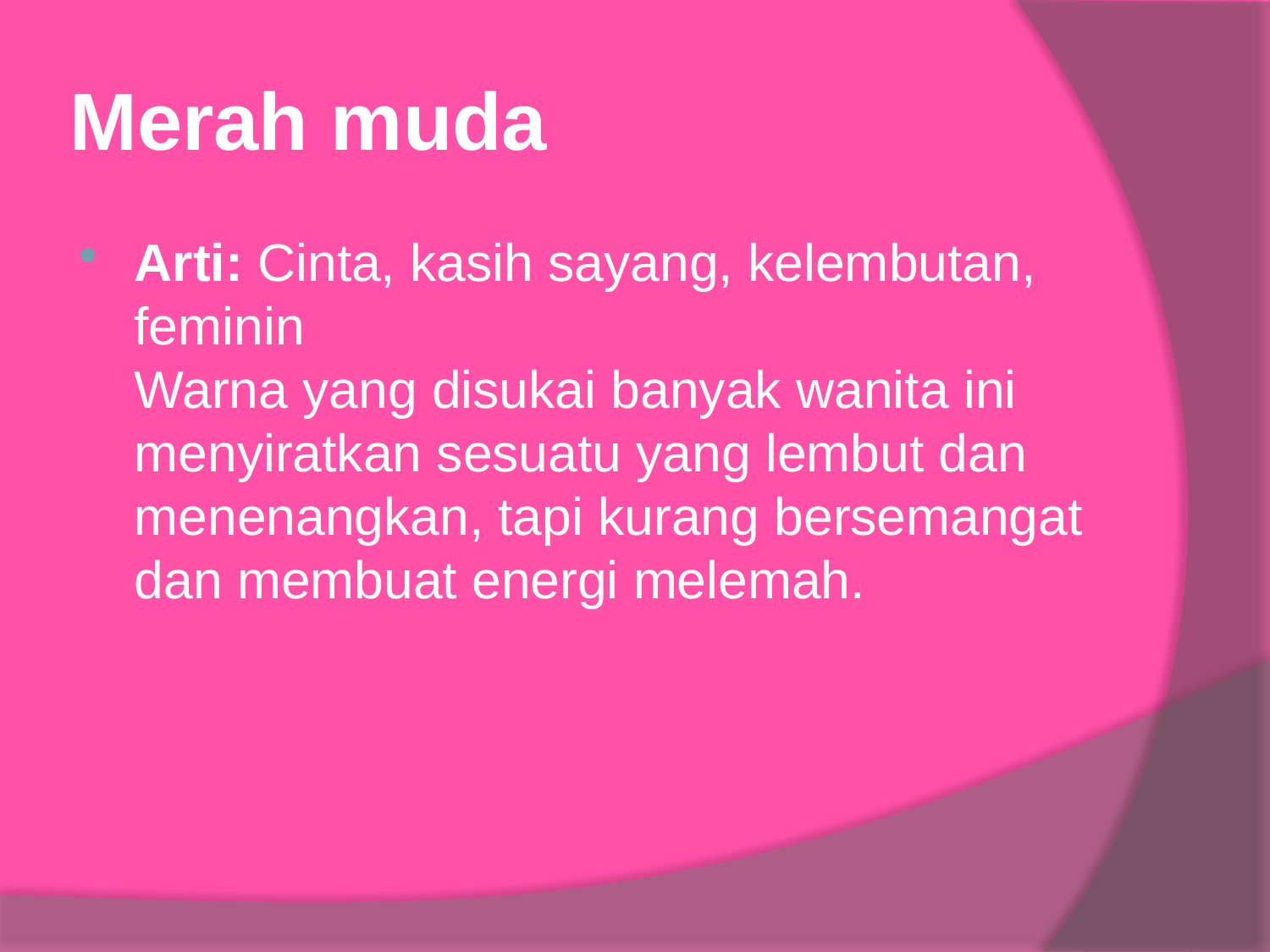

# Merah muda
Arti: Cinta, kasih sayang, kelembutan, feminin
Warna yang disukai banyak wanita ini menyiratkan sesuatu yang lembut dan menenangkan, tapi kurang bersemangat dan membuat energi melemah.